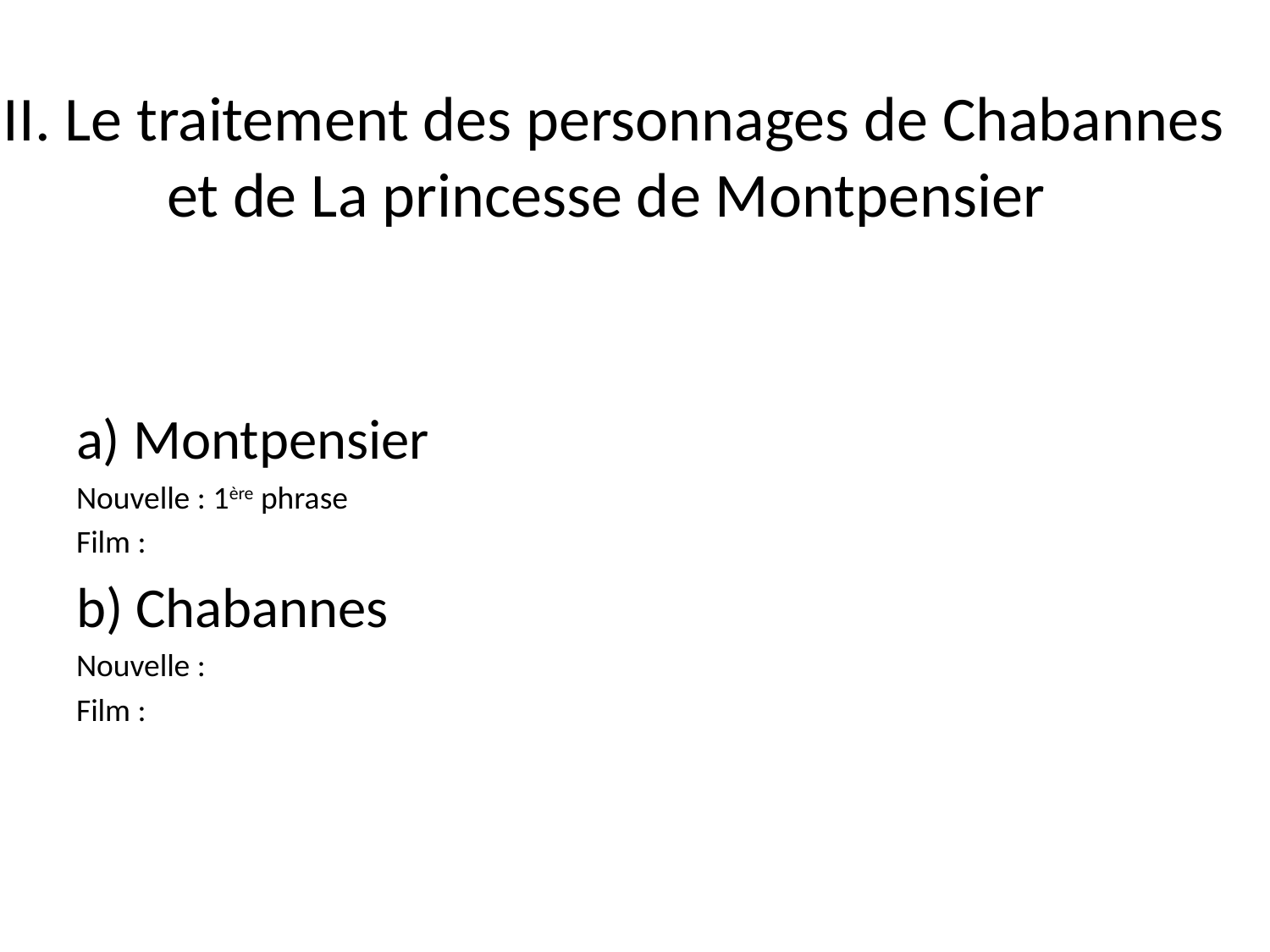

# III. Le traitement des personnages de Chabannes et de La princesse de Montpensier
a) Montpensier
Nouvelle : 1ère phrase
Film :
b) Chabannes
Nouvelle :
Film :